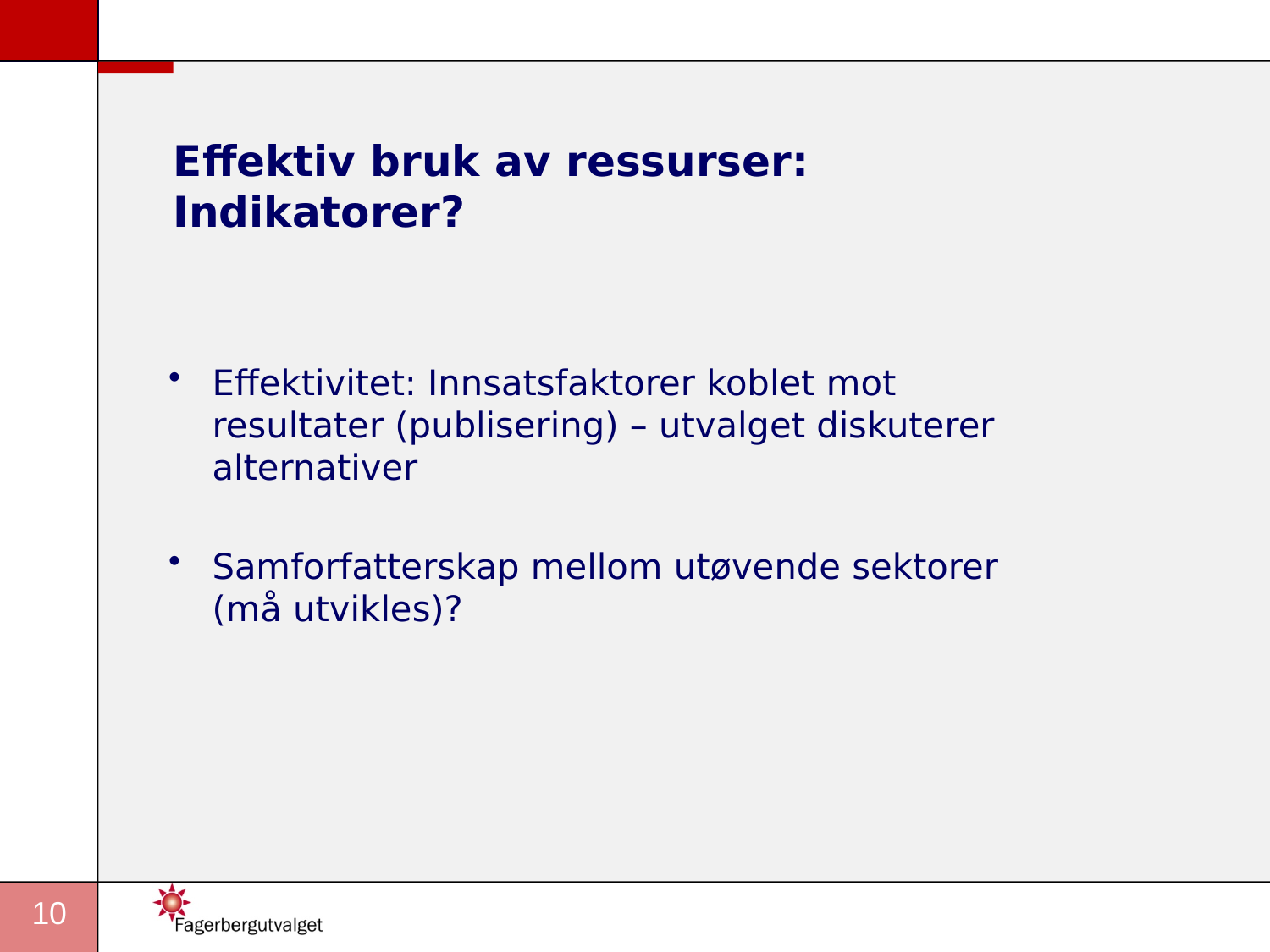

# Effektiv bruk av ressurser: Indikatorer?

Effektivitet: Innsatsfaktorer koblet mot resultater (publisering) – utvalget diskuterer alternativer

Samforfatterskap mellom utøvende sektorer (må utvikles)?